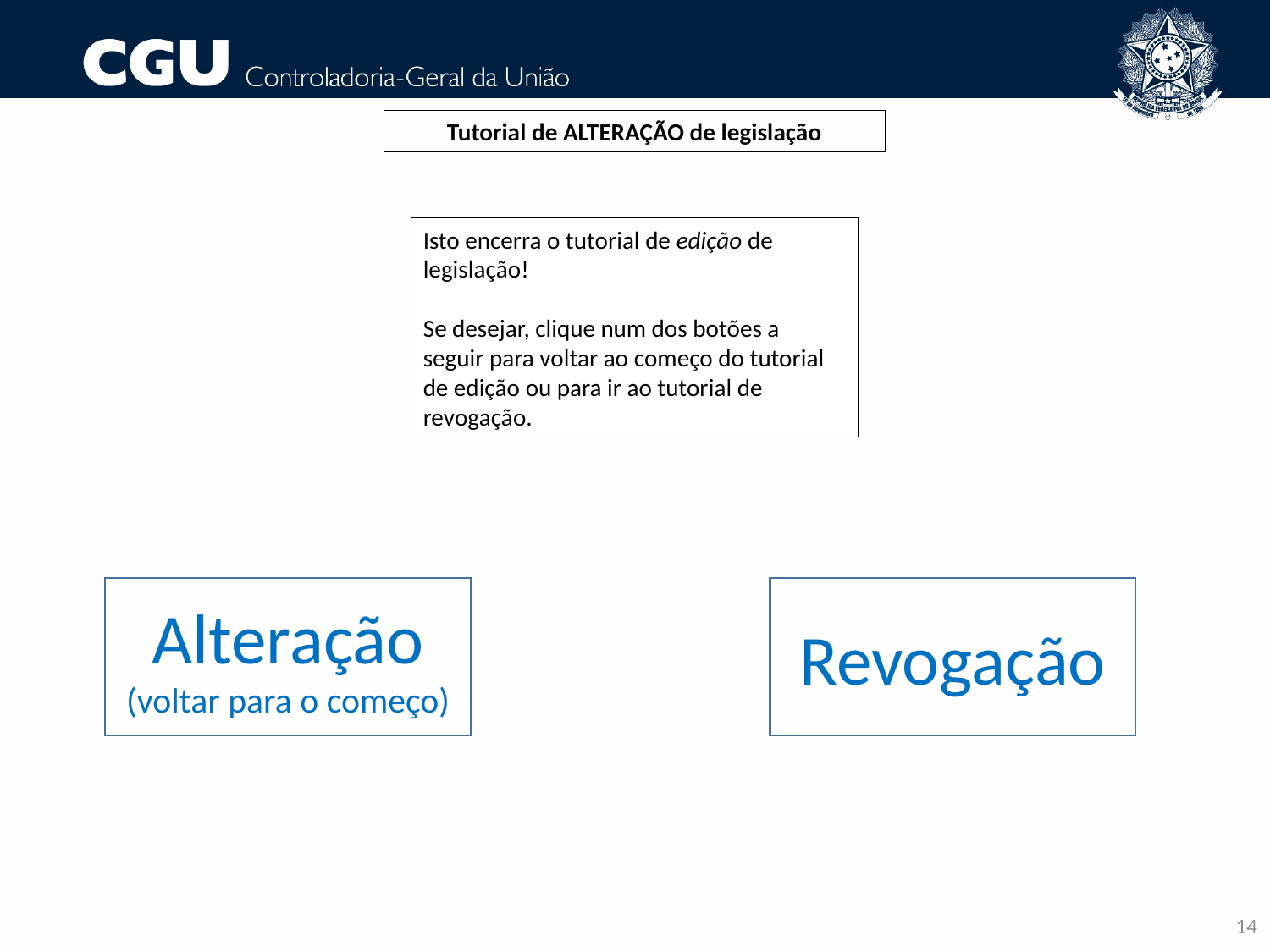

Tutorial de ALTERAÇÃO de legislação
Isto encerra o tutorial de edição de legislação!

Se desejar, clique num dos botões a seguir para voltar ao começo do tutorial de edição ou para ir ao tutorial de revogação.
Alteração
(voltar para o começo)
Revogação
14